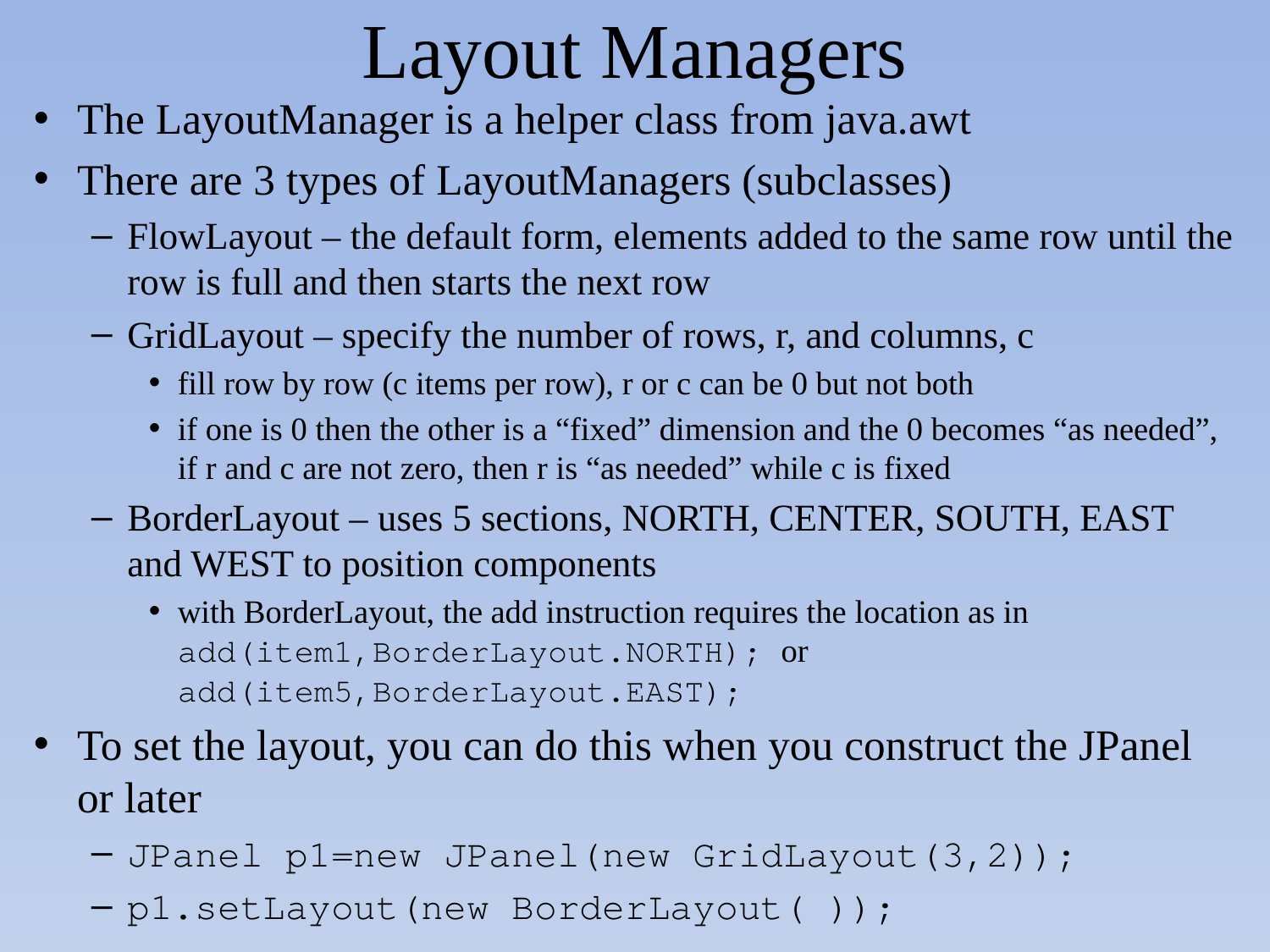

# Layout Managers
The LayoutManager is a helper class from java.awt
There are 3 types of LayoutManagers (subclasses)
FlowLayout – the default form, elements added to the same row until the row is full and then starts the next row
GridLayout – specify the number of rows, r, and columns, c
fill row by row (c items per row), r or c can be 0 but not both
if one is 0 then the other is a “fixed” dimension and the 0 becomes “as needed”, if r and c are not zero, then r is “as needed” while c is fixed
BorderLayout – uses 5 sections, NORTH, CENTER, SOUTH, EAST and WEST to position components
with BorderLayout, the add instruction requires the location as in add(item1,BorderLayout.NORTH); or add(item5,BorderLayout.EAST);
To set the layout, you can do this when you construct the JPanel or later
JPanel p1=new JPanel(new GridLayout(3,2));
p1.setLayout(new BorderLayout( ));